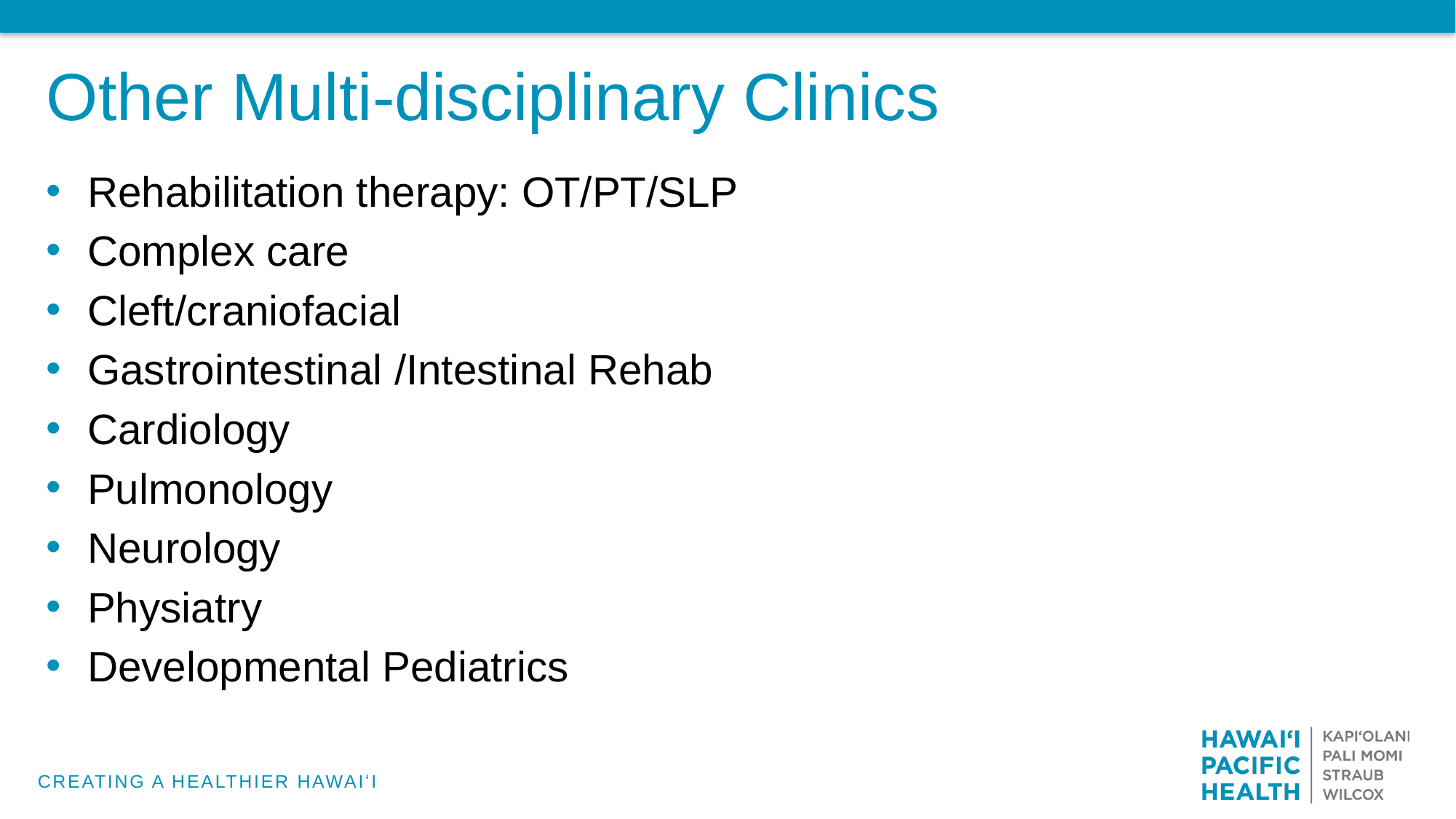

# Other Multi-disciplinary Clinics
Rehabilitation therapy: OT/PT/SLP
Complex care
Cleft/craniofacial
Gastrointestinal /Intestinal Rehab
Cardiology
Pulmonology
Neurology
Physiatry
Developmental Pediatrics

CREATING A HEALTHIER HAWAIʻI